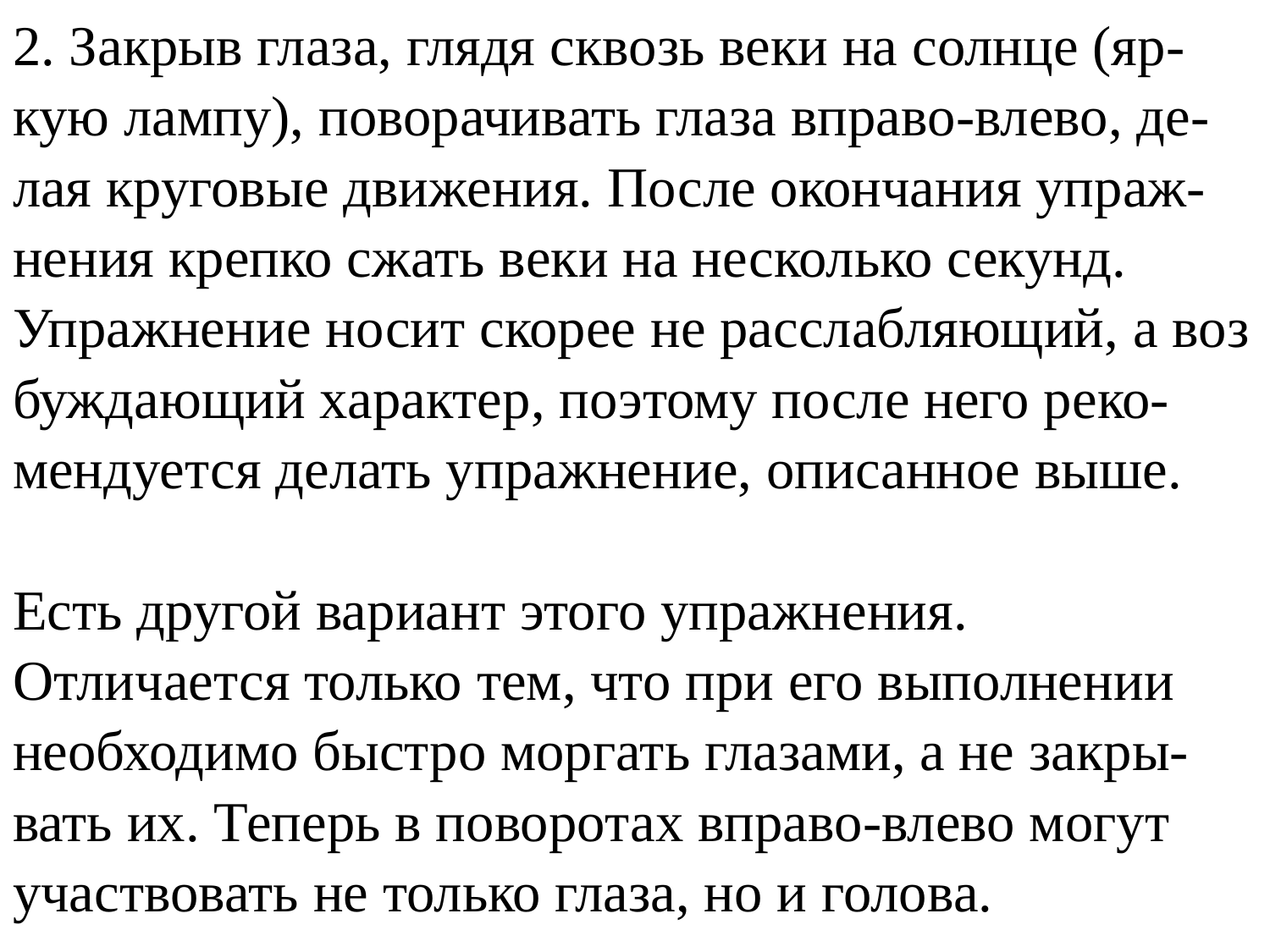

2. Закрыв глаза, глядя сквозь веки на солнце (яр-кую лампу), поворачивать глаза вправо-влево, де-лая круговые движения. После окончания упраж-нения крепко сжать веки на несколько секунд. Упражнение носит скорее не расслабляющий, а воз буждающий характер, поэтому после него реко-мендуется делать упражнение, описанное выше.

Есть другой вариант этого упражнения. Отличается только тем, что при его выполнении необходимо быстро моргать глазами, а не закры-вать их. Теперь в поворотах вправо-влево могут участвовать не только глаза, но и голова.